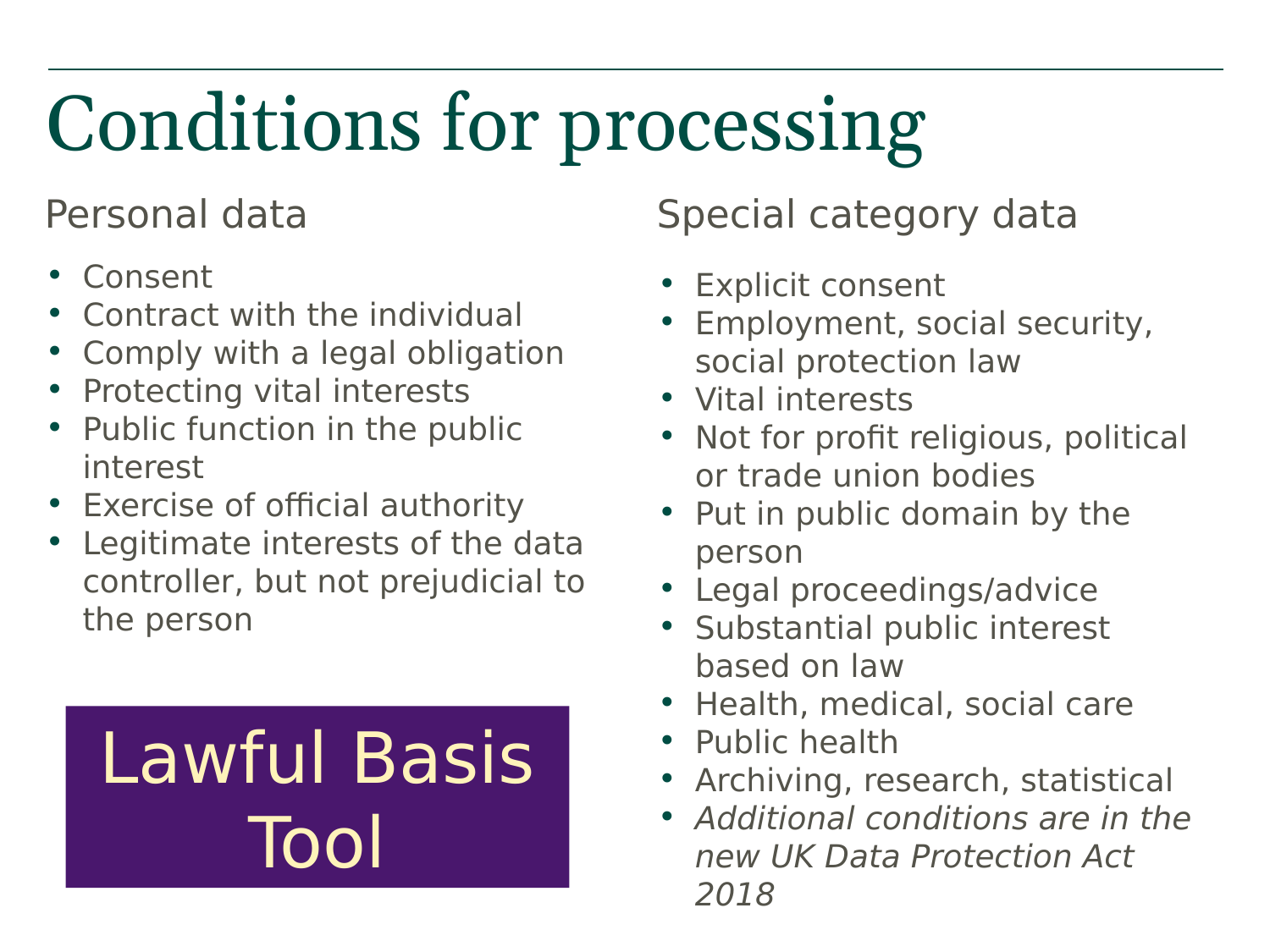

# Conditions for processing
Personal data
Special category data
Consent
Contract with the individual
Comply with a legal obligation
Protecting vital interests
Public function in the public interest
Exercise of official authority
Legitimate interests of the data controller, but not prejudicial to the person
Explicit consent
Employment, social security, social protection law
Vital interests
Not for profit religious, political or trade union bodies
Put in public domain by the person
Legal proceedings/advice
Substantial public interest based on law
Health, medical, social care
Public health
Archiving, research, statistical
Additional conditions are in the new UK Data Protection Act 2018
Lawful Basis Tool